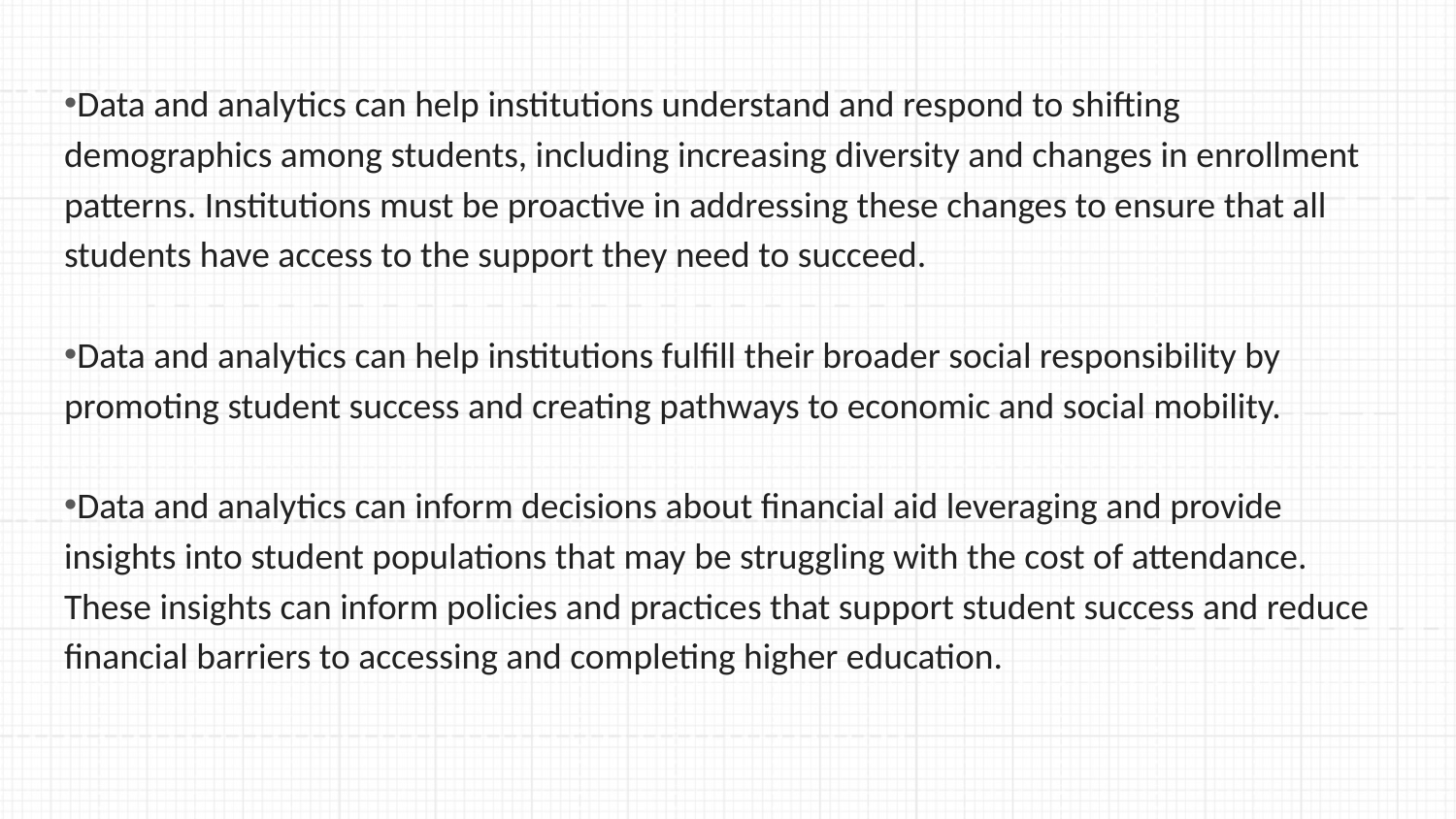

Data and analytics can help institutions understand and respond to shifting demographics among students, including increasing diversity and changes in enrollment patterns. Institutions must be proactive in addressing these changes to ensure that all students have access to the support they need to succeed.

Data and analytics can help institutions fulfill their broader social responsibility by promoting student success and creating pathways to economic and social mobility.

Data and analytics can inform decisions about financial aid leveraging and provide insights into student populations that may be struggling with the cost of attendance. These insights can inform policies and practices that support student success and reduce financial barriers to accessing and completing higher education.